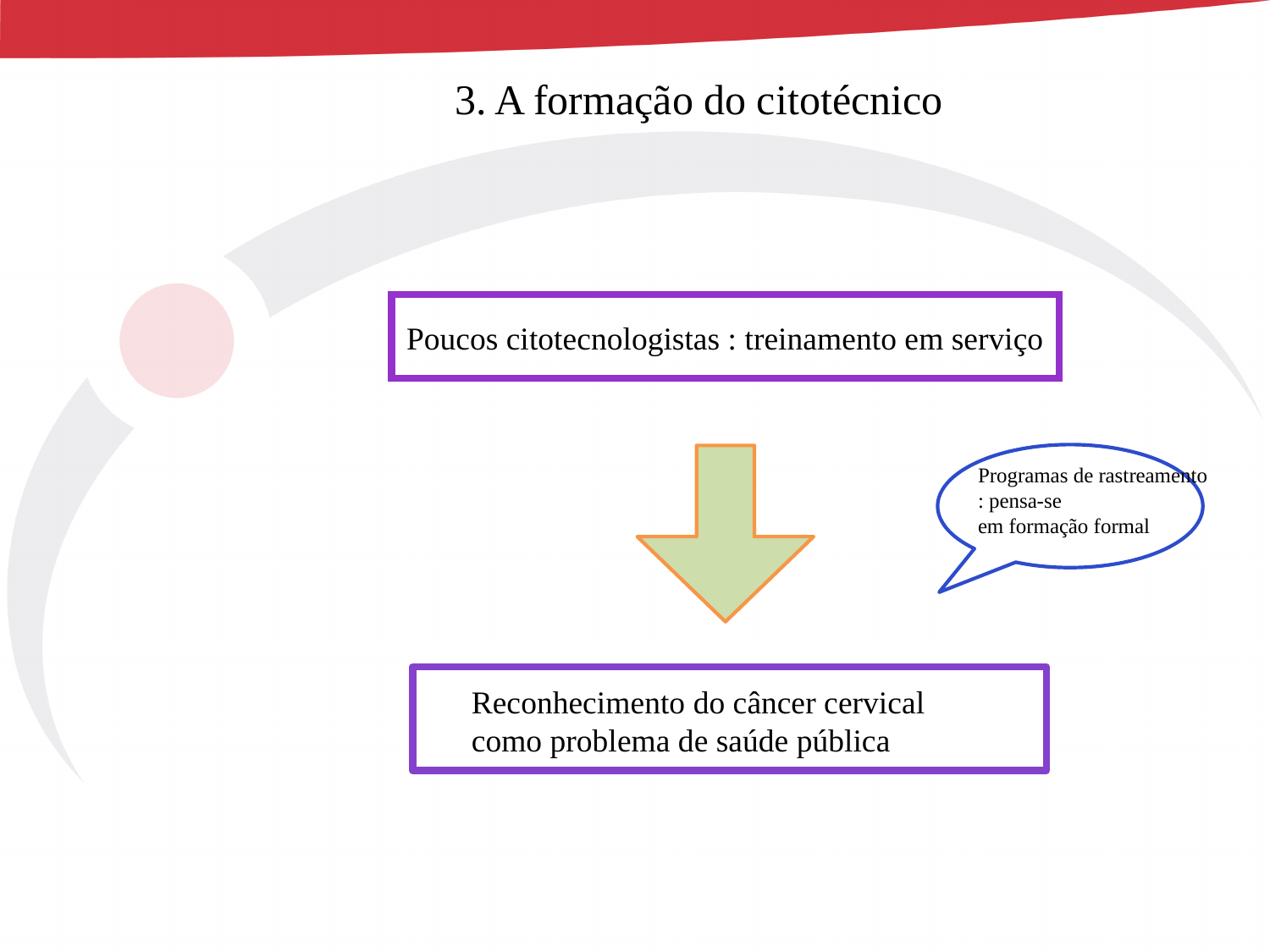

3. A formação do citotécnico

Poucos citotecnologistas : treinamento em serviço

Programas de rastreamento : pensa-se
em formação formal

Reconhecimento do câncer cervical como problema de saúde pública